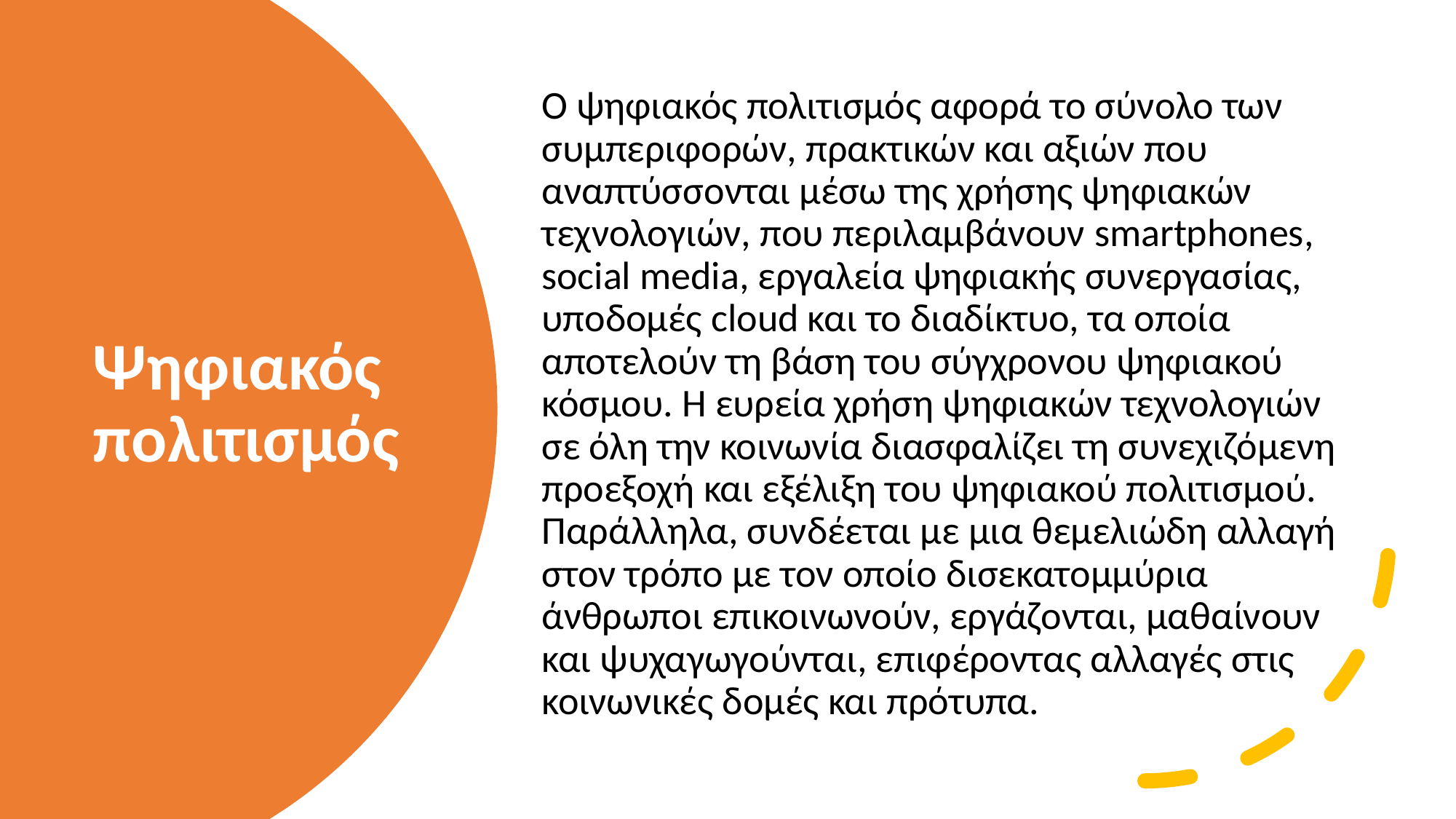

Ο ψηφιακός πολιτισμός αφορά το σύνολο των συμπεριφορών, πρακτικών και αξιών που αναπτύσσονται μέσω της χρήσης ψηφιακών τεχνολογιών, που περιλαμβάνουν smartphones, social media, εργαλεία ψηφιακής συνεργασίας, υποδομές cloud και το διαδίκτυο, τα οποία αποτελούν τη βάση του σύγχρονου ψηφιακού κόσμου. Η ευρεία χρήση ψηφιακών τεχνολογιών σε όλη την κοινωνία διασφαλίζει τη συνεχιζόμενη προεξοχή και εξέλιξη του ψηφιακού πολιτισμού. Παράλληλα, συνδέεται με μια θεμελιώδη αλλαγή στον τρόπο με τον οποίο δισεκατομμύρια άνθρωποι επικοινωνούν, εργάζονται, μαθαίνουν και ψυχαγωγούνται, επιφέροντας αλλαγές στις κοινωνικές δομές και πρότυπα.
# Ψηφιακός πολιτισμός